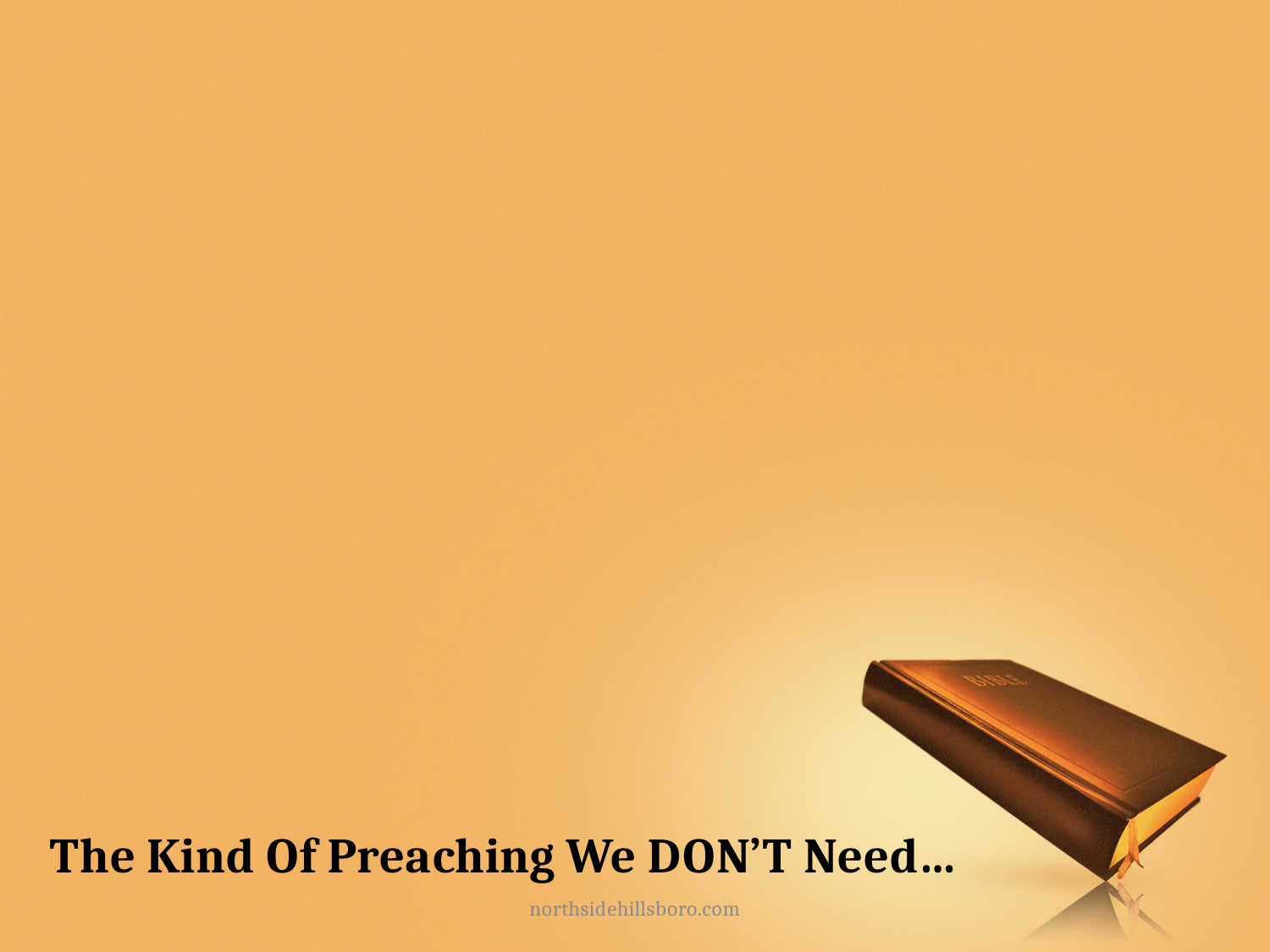

# The Kind Of Preaching We DON’T Need…
northsidehillsboro.com